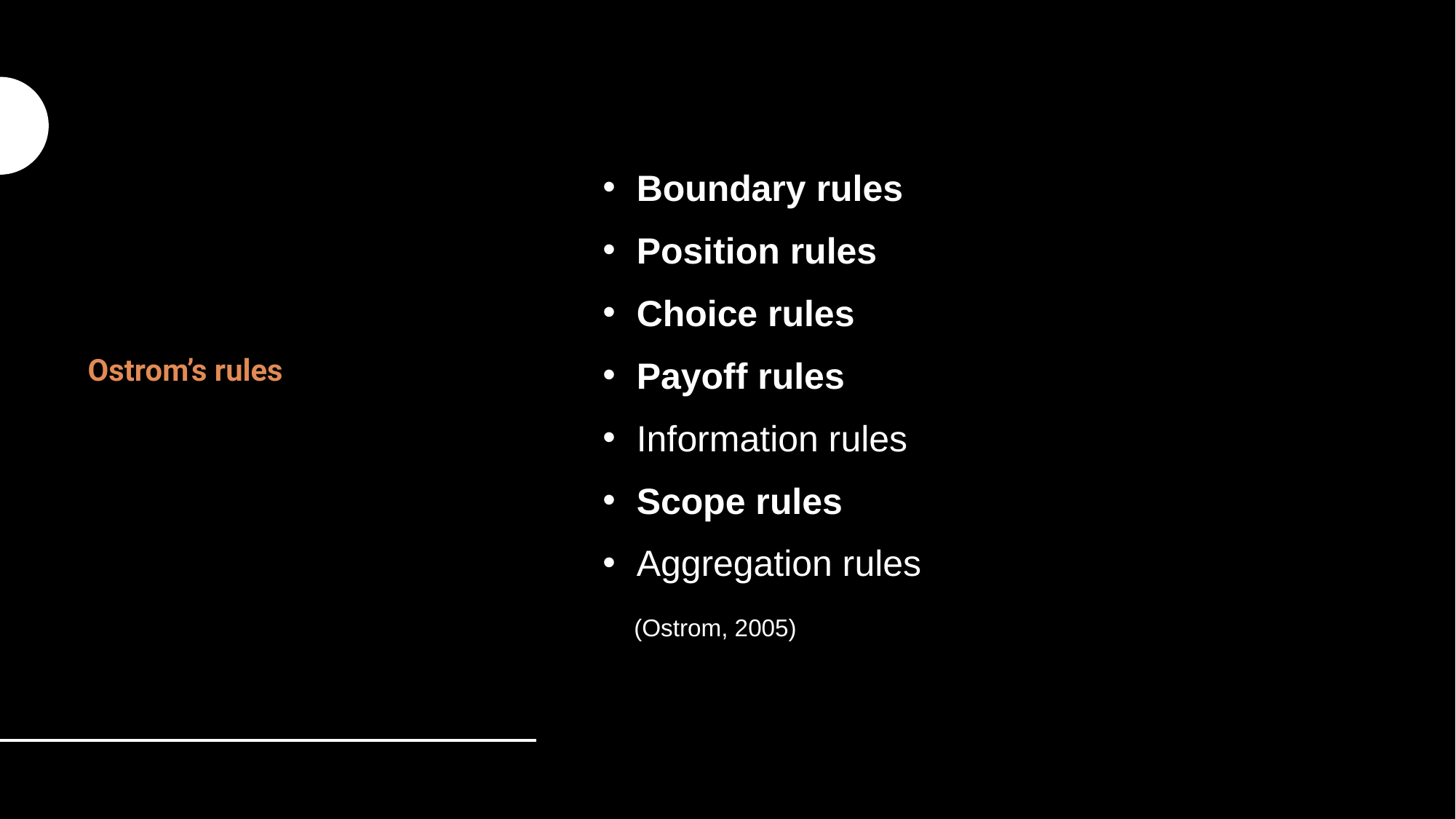

# Ostrom’s rules
Boundary rules
Position rules
Choice rules
Payoff rules
Information rules
Scope rules
Aggregation rules
(Ostrom, 2005)